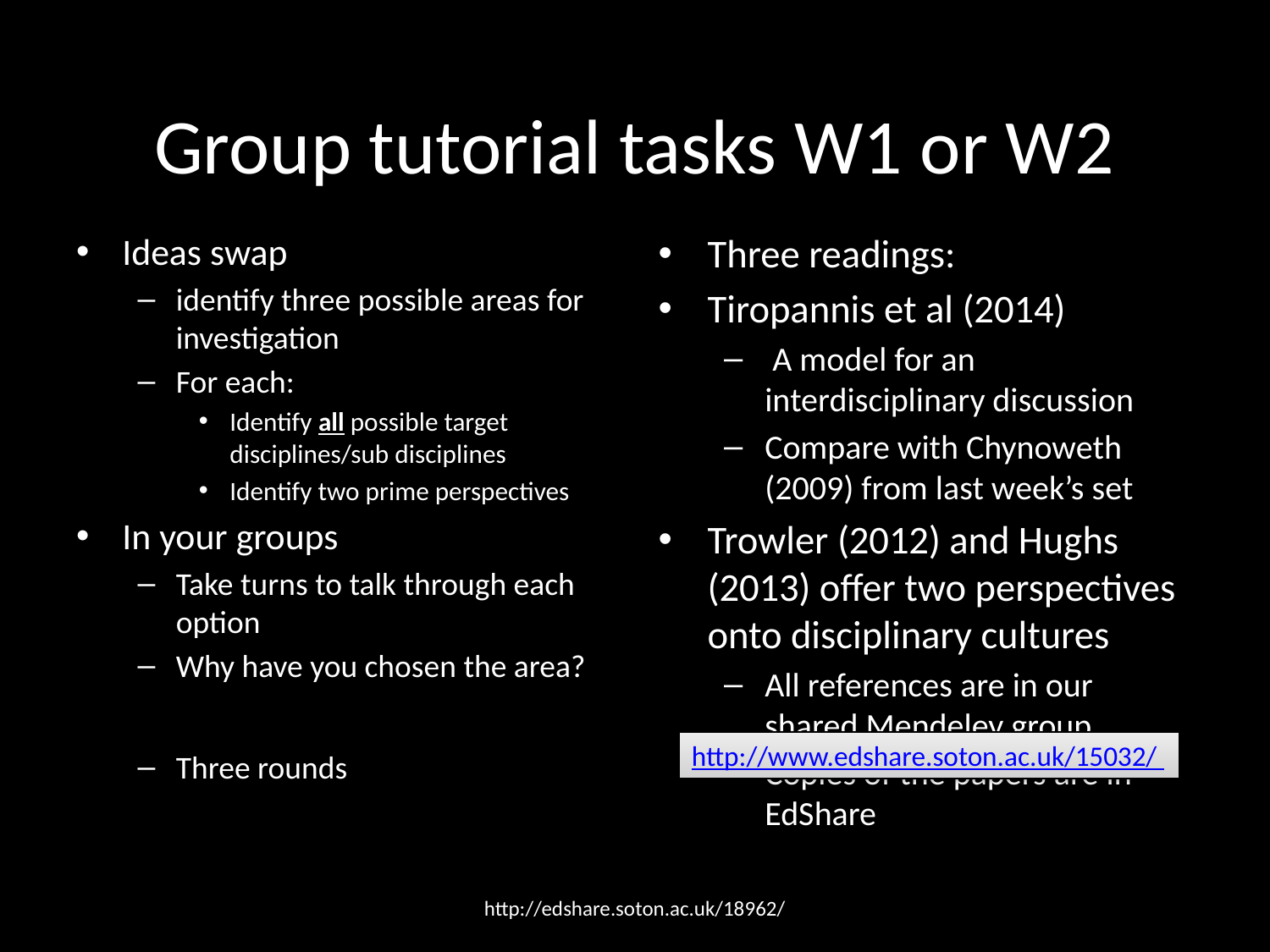

# Group tutorial tasks W1 or W2
Ideas swap
identify three possible areas for investigation
For each:
Identify all possible target disciplines/sub disciplines
Identify two prime perspectives
In your groups
Take turns to talk through each option
Why have you chosen the area?

Three rounds

Three readings:
Tiropannis et al (2014)
 A model for an interdisciplinary discussion
Compare with Chynoweth (2009) from last week’s set
Trowler (2012) and Hughs (2013) offer two perspectives onto disciplinary cultures
All references are in our shared Mendeley group
Copies of the papers are in EdShare

http://www.edshare.soton.ac.uk/15032/
http://edshare.soton.ac.uk/18962/